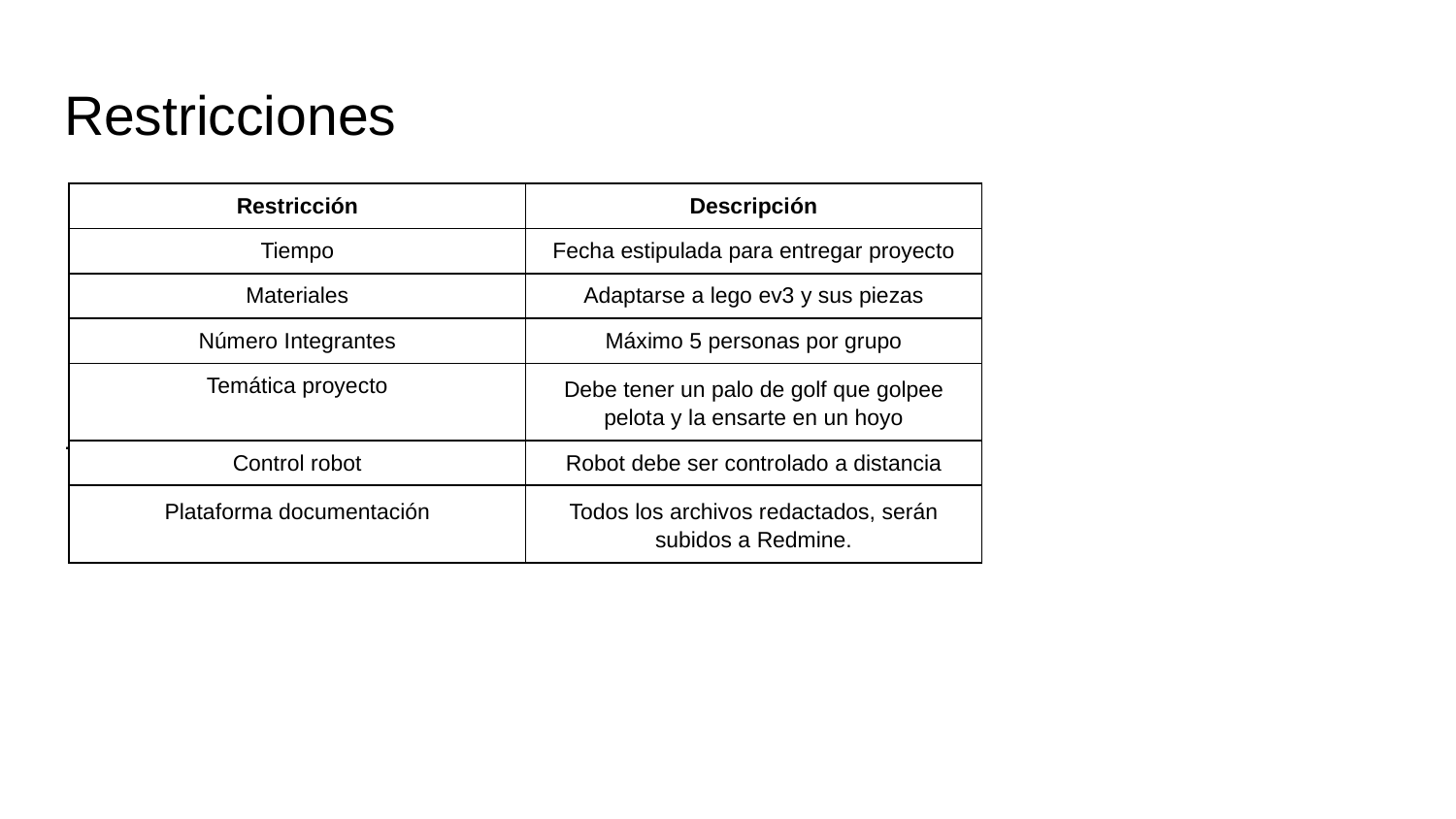

# Restricciones

| Restricción | Descripción |
| --- | --- |
| Tiempo | Fecha estipulada para entregar proyecto |
| Materiales | Adaptarse a lego ev3 y sus piezas |
| Número Integrantes | Máximo 5 personas por grupo |
| Temática proyecto | Debe tener un palo de golf que golpee pelota y la ensarte en un hoyo |
| Control robot | Robot debe ser controlado a distancia |
| Plataforma documentación | Todos los archivos redactados, serán subidos a Redmine. |
.